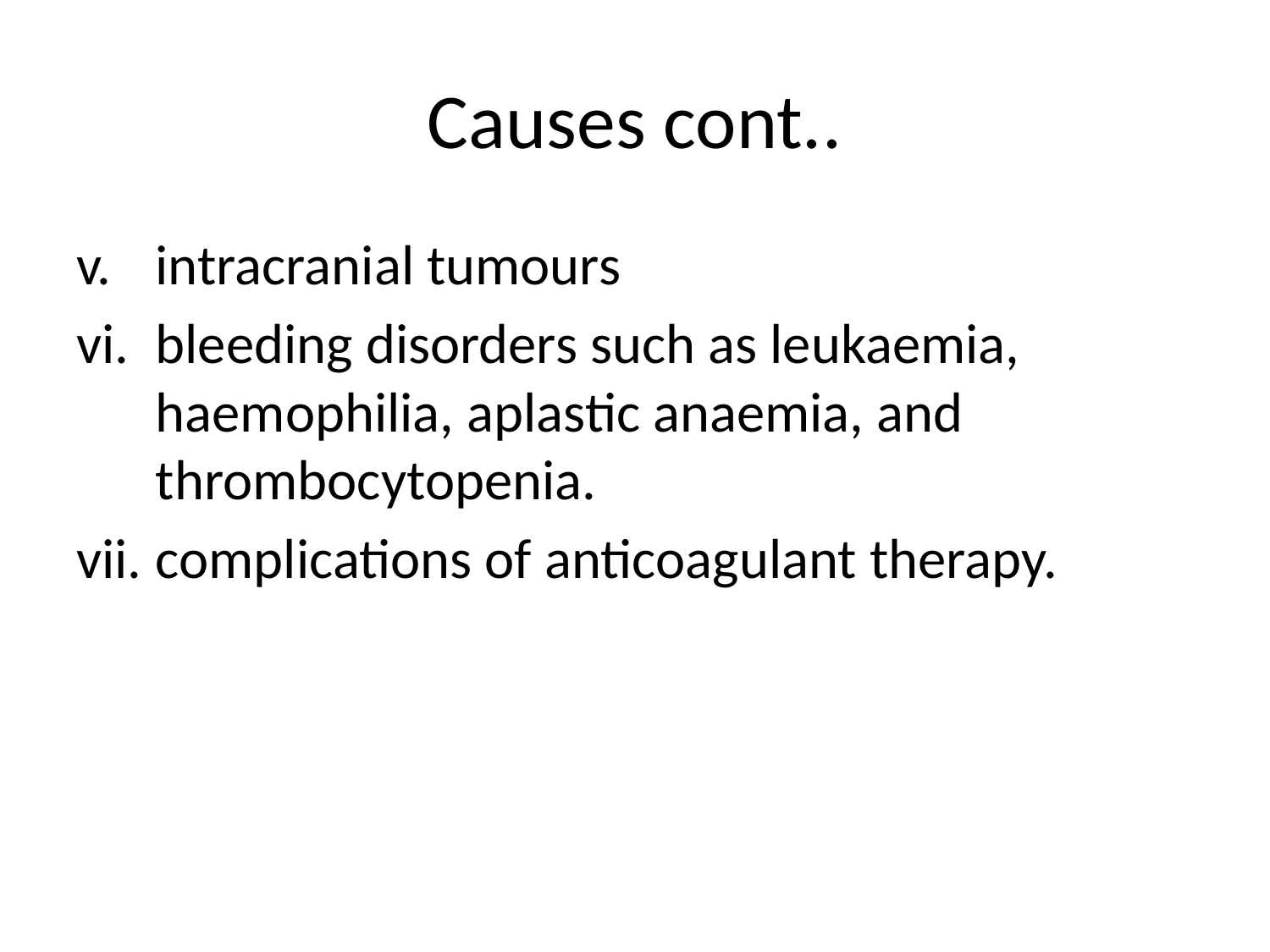

# Causes cont..
intracranial tumours
bleeding disorders such as leukaemia, haemophilia, aplastic anaemia, and thrombocytopenia.
complications of anticoagulant therapy.